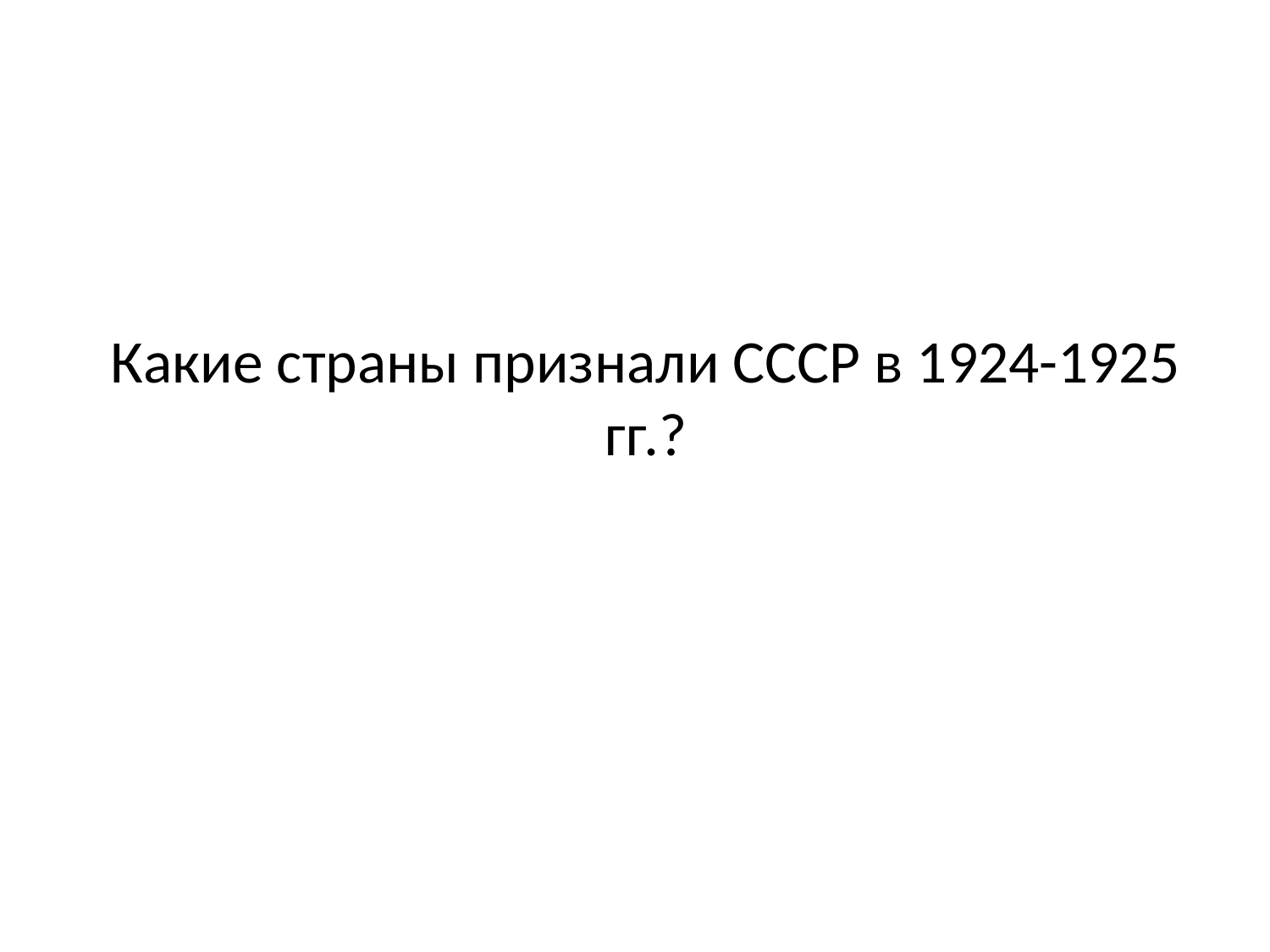

# Какие страны признали СССР в 1924-1925 гг.?